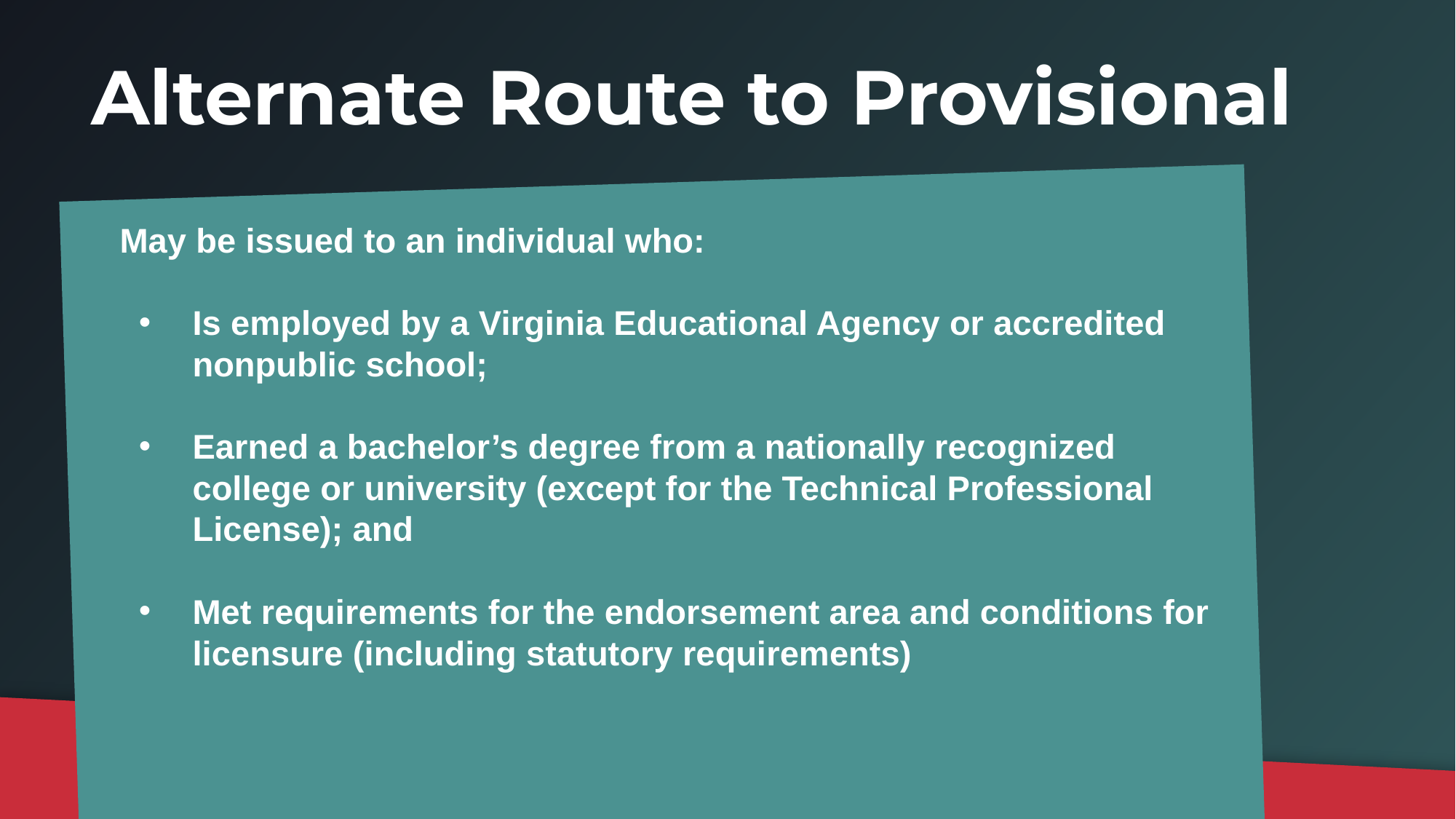

Alternate Route to Provisional

May be issued to an individual who:

Is employed by a Virginia Educational Agency or accredited nonpublic school;

Earned a bachelor’s degree from a nationally recognized college or university (except for the Technical Professional License); and

Met requirements for the endorsement area and conditions for licensure (including statutory requirements)